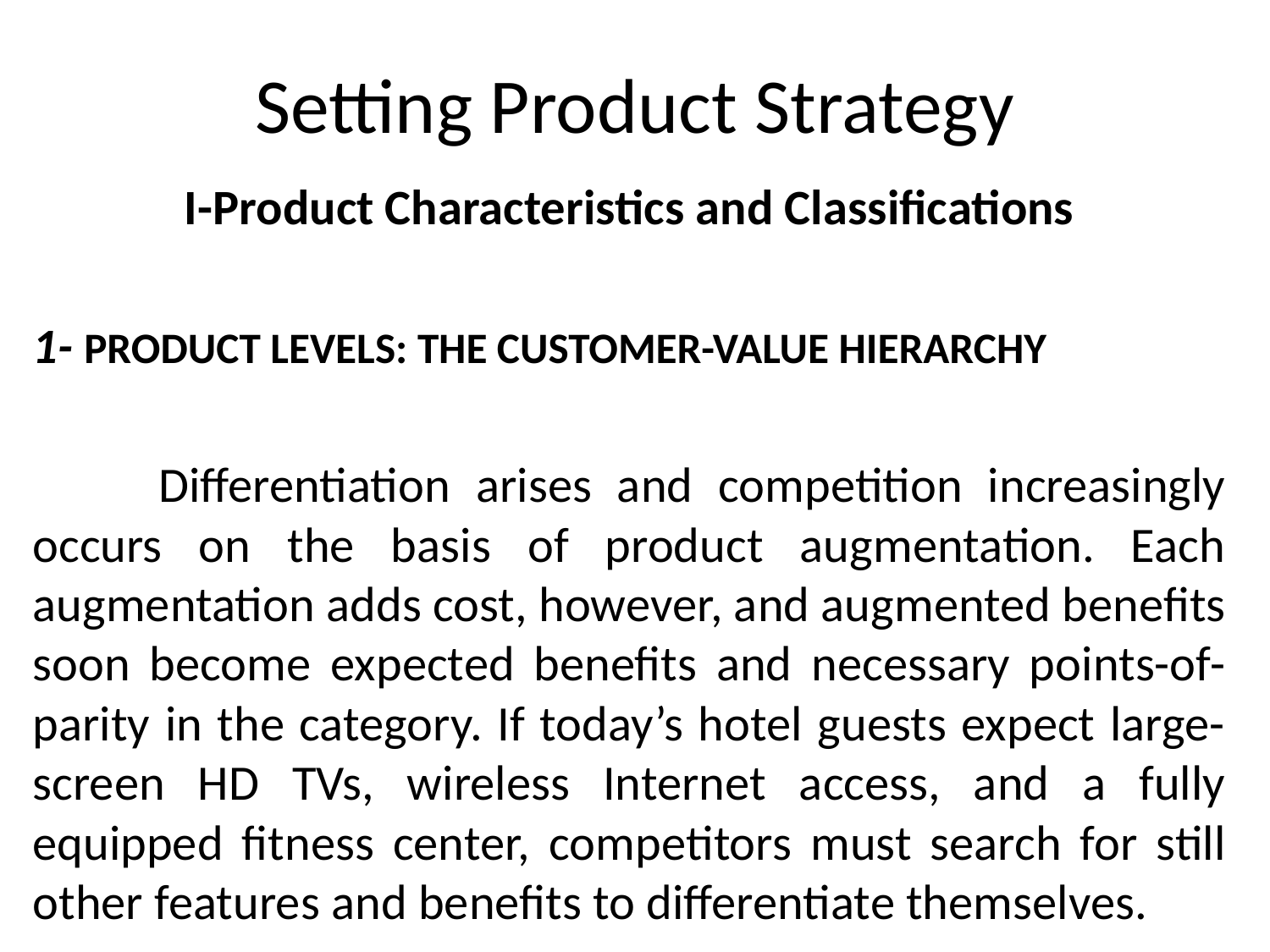

# Setting Product Strategy
I-Product Characteristics and Classifications

1- PRODUCT LEVELS: THE CUSTOMER-VALUE HIERARCHY

 	Differentiation arises and competition increasingly occurs on the basis of product augmentation. Each augmentation adds cost, however, and augmented benefits soon become expected benefits and necessary points-of-parity in the category. If today’s hotel guests expect large-screen HD TVs, wireless Internet access, and a fully equipped fitness center, competitors must search for still other features and benefits to differentiate themselves.